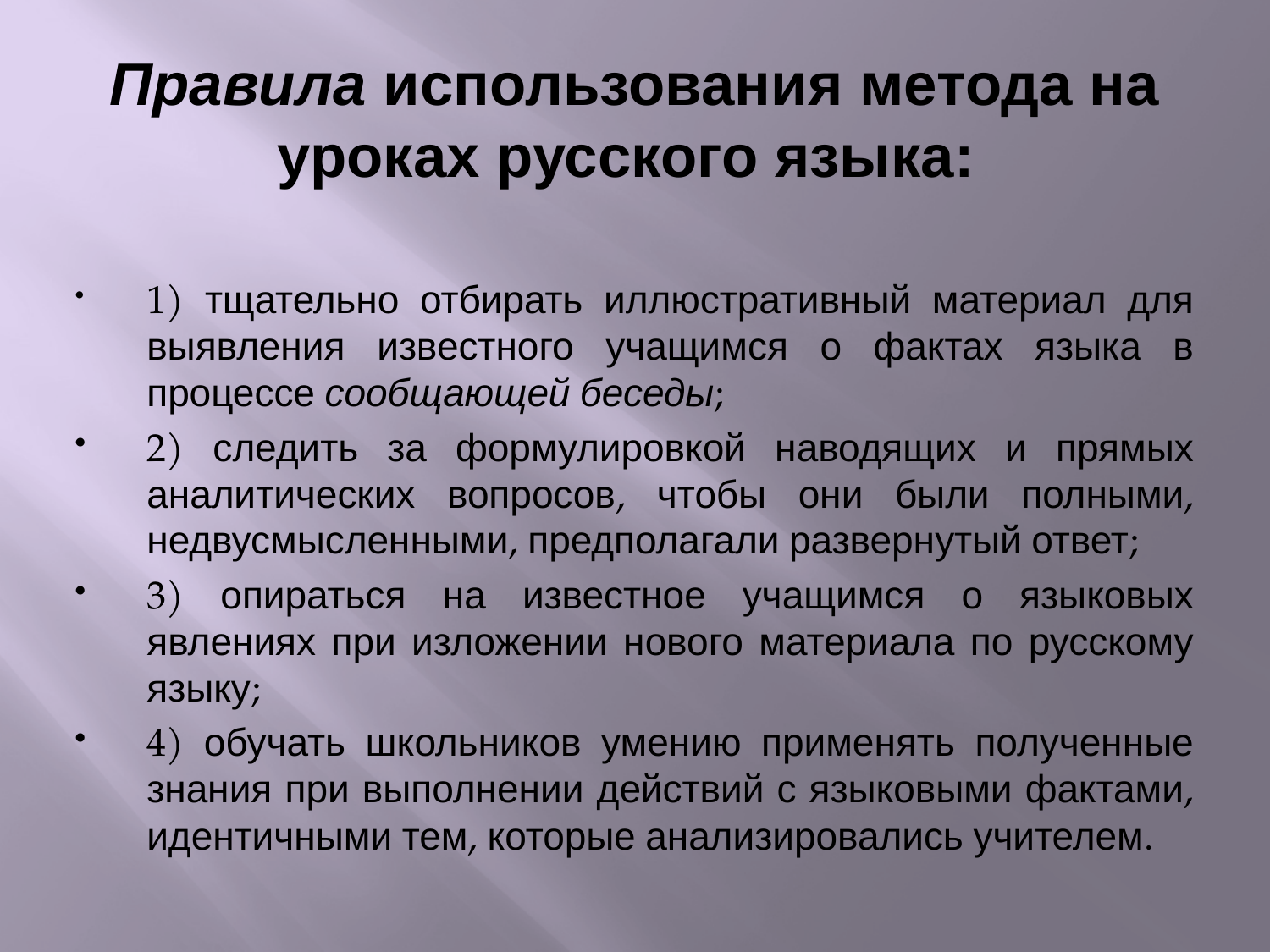

# Правила использования метода на уроках русского языка:

	1) тщательно отбирать иллюстративный материал для выявления известного учащимся о фактах языка в процессе сообщающей беседы;
	2) следить за формулировкой наводящих и прямых аналитических вопросов, чтобы они были полными, недвусмысленными, предполагали развернутый ответ;
	3) опираться на известное учащимся о языковых явлениях при изложении нового материала по русскому языку;
	4) обучать школьников умению применять полученные знания при выполнении действий с языковыми фактами, идентичными тем, которые анализировались учителем.